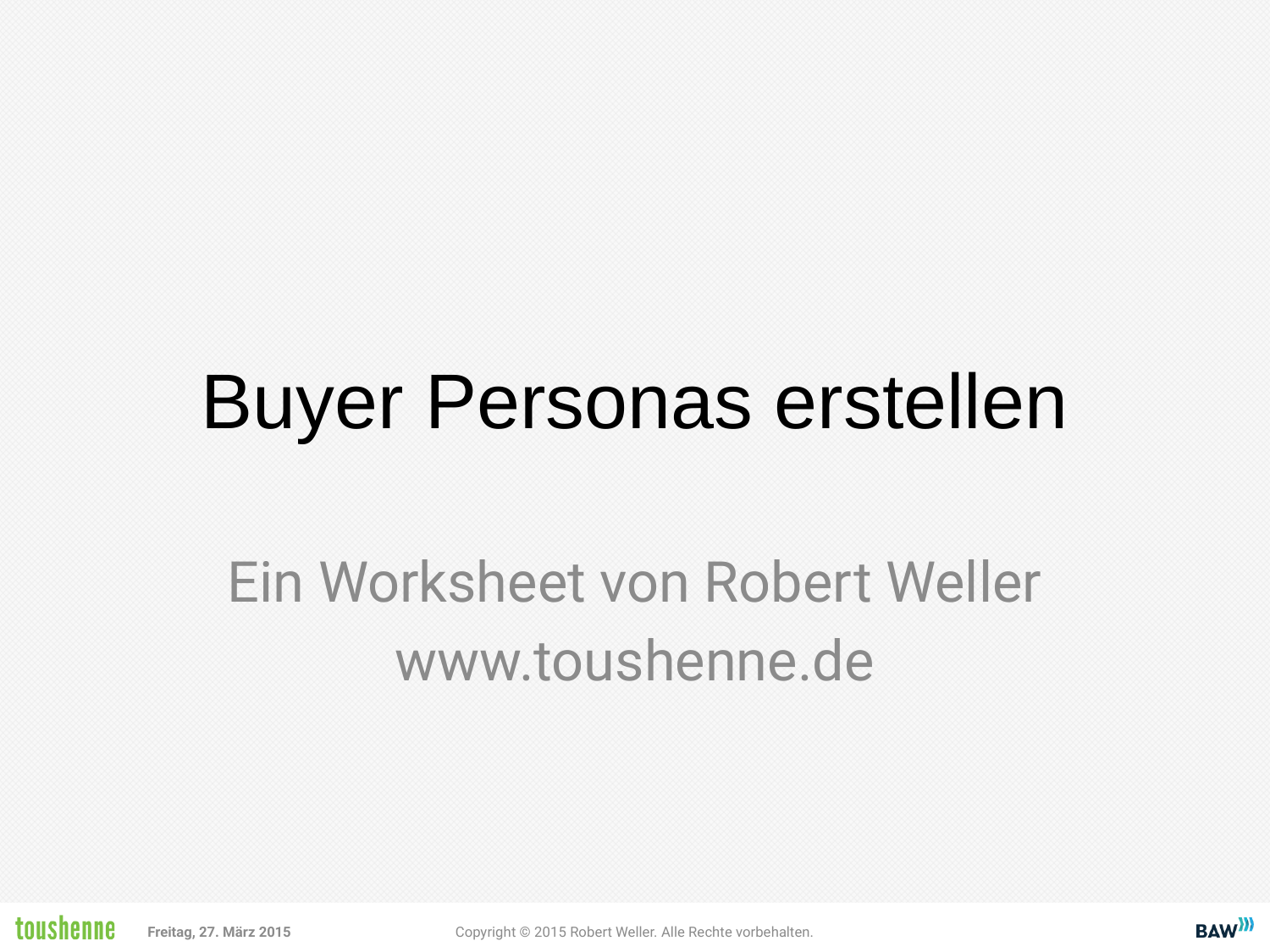

# Buyer Personas erstellen
Ein Worksheet von Robert Weller
www.toushenne.de